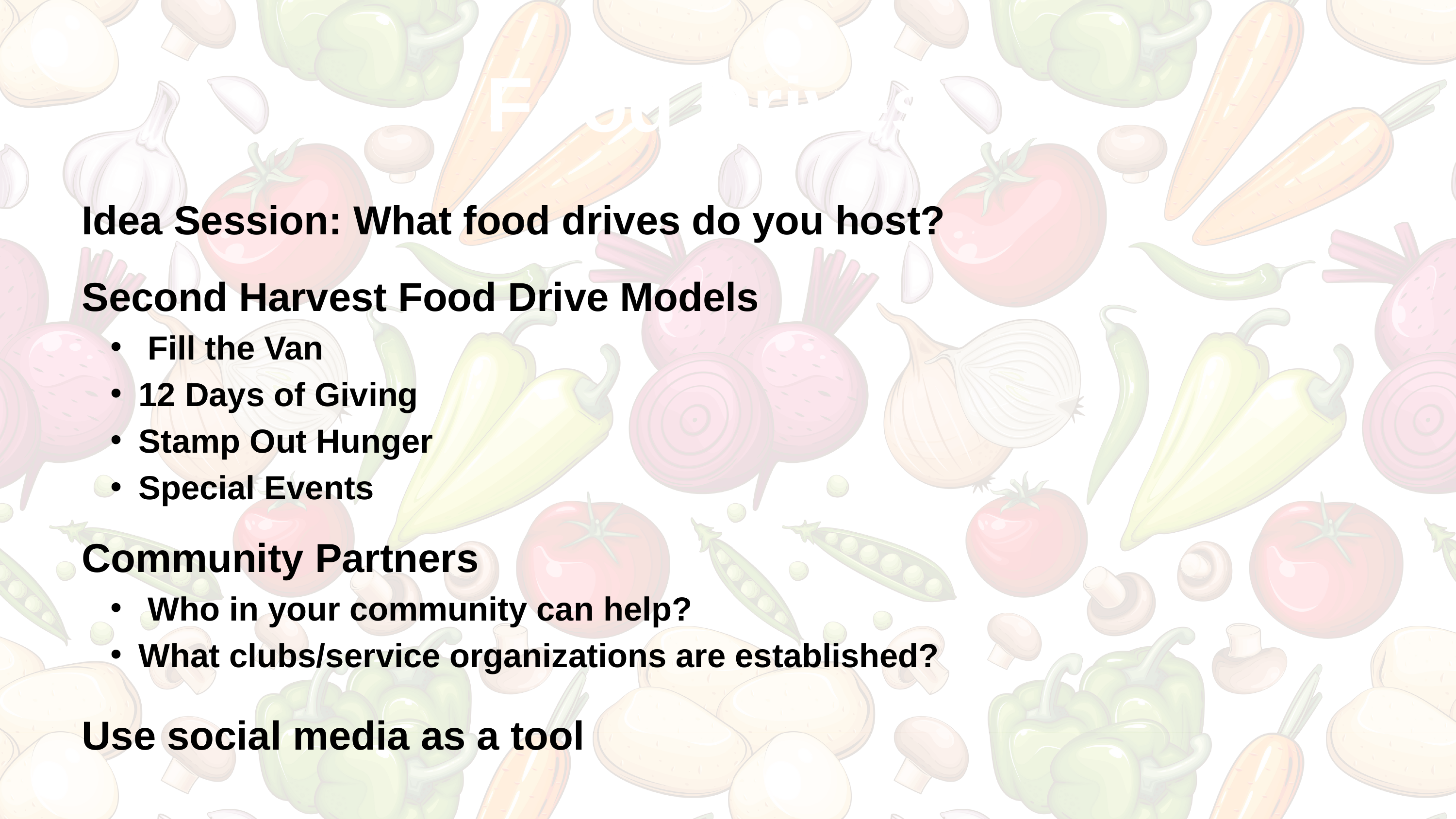

Food Drives
Idea Session: What food drives do you host?
Second Harvest Food Drive Models
 Fill the Van
12 Days of Giving
Stamp Out Hunger
Special Events
Community Partners
 Who in your community can help?
What clubs/service organizations are established?

Use social media as a tool